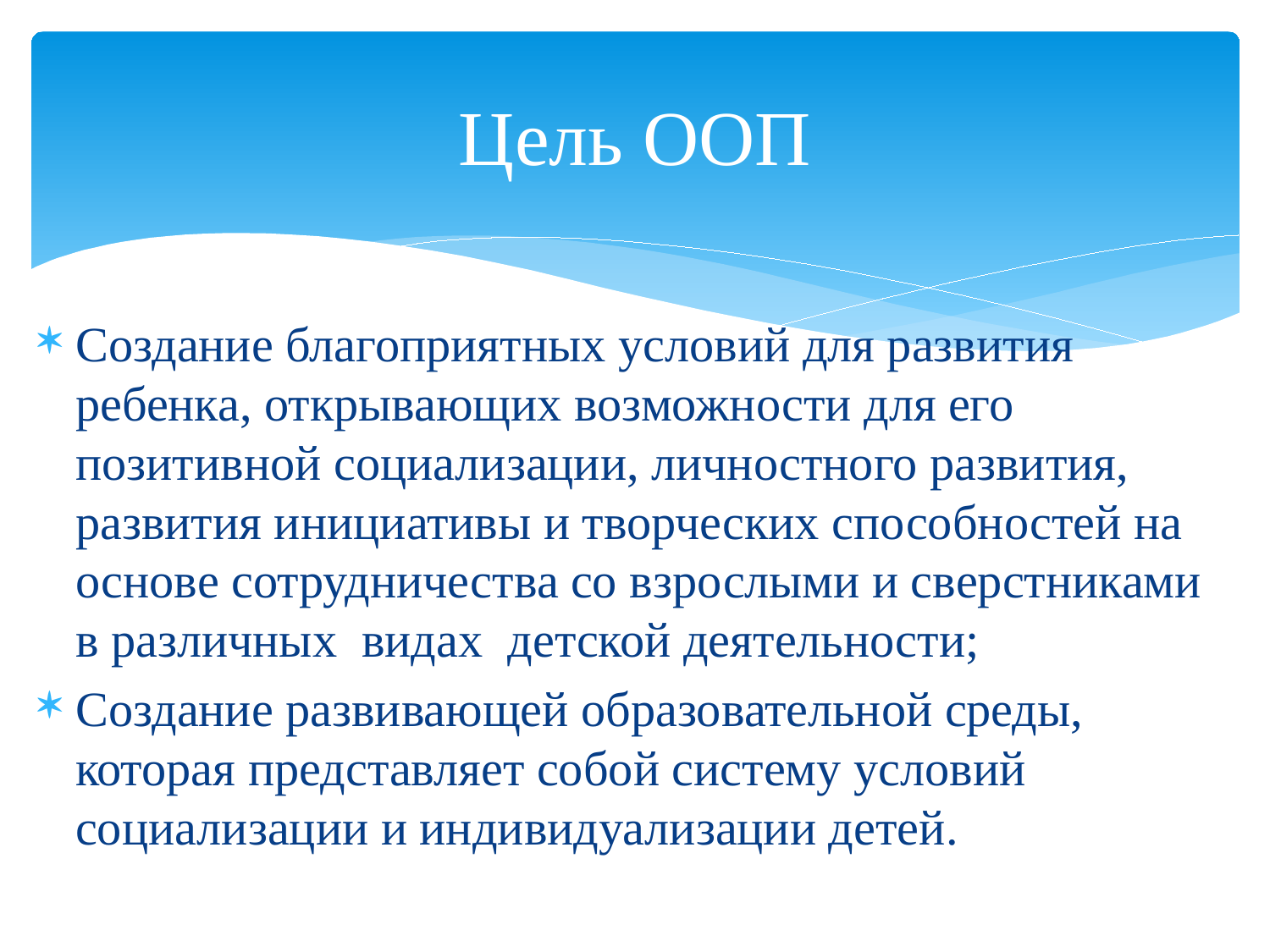

# Цель ООП
Создание благоприятных условий для развития ребенка, открывающих возможности для его позитивной социализации, личностного развития, развития инициативы и творческих способностей на основе сотрудничества со взрослыми и сверстниками в различных  видах  детской деятельности;
Создание развивающей образовательной среды, которая представляет собой систему условий социализации и индивидуализации детей.